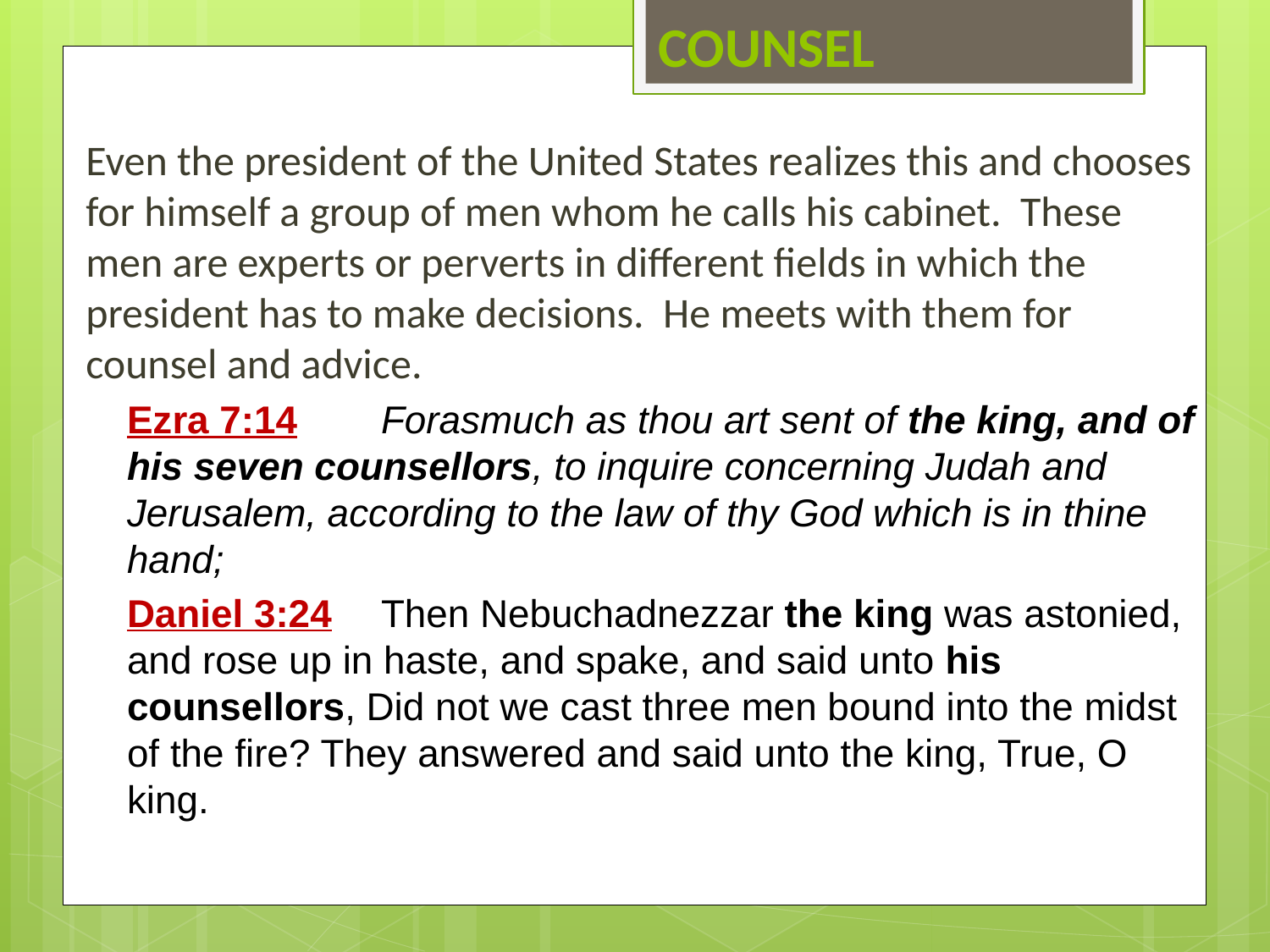

# COUNSEL
Even the president of the United States realizes this and chooses for himself a group of men whom he calls his cabinet.  These men are experts or perverts in different fields in which the president has to make decisions.  He meets with them for counsel and advice.
Ezra 7:14	Forasmuch as thou art sent of the king, and of his seven counsellors, to inquire concerning Judah and Jerusalem, according to the law of thy God which is in thine hand;
Daniel 3:24	Then Nebuchadnezzar the king was astonied, and rose up in haste, and spake, and said unto his counsellors, Did not we cast three men bound into the midst of the fire? They answered and said unto the king, True, O king.